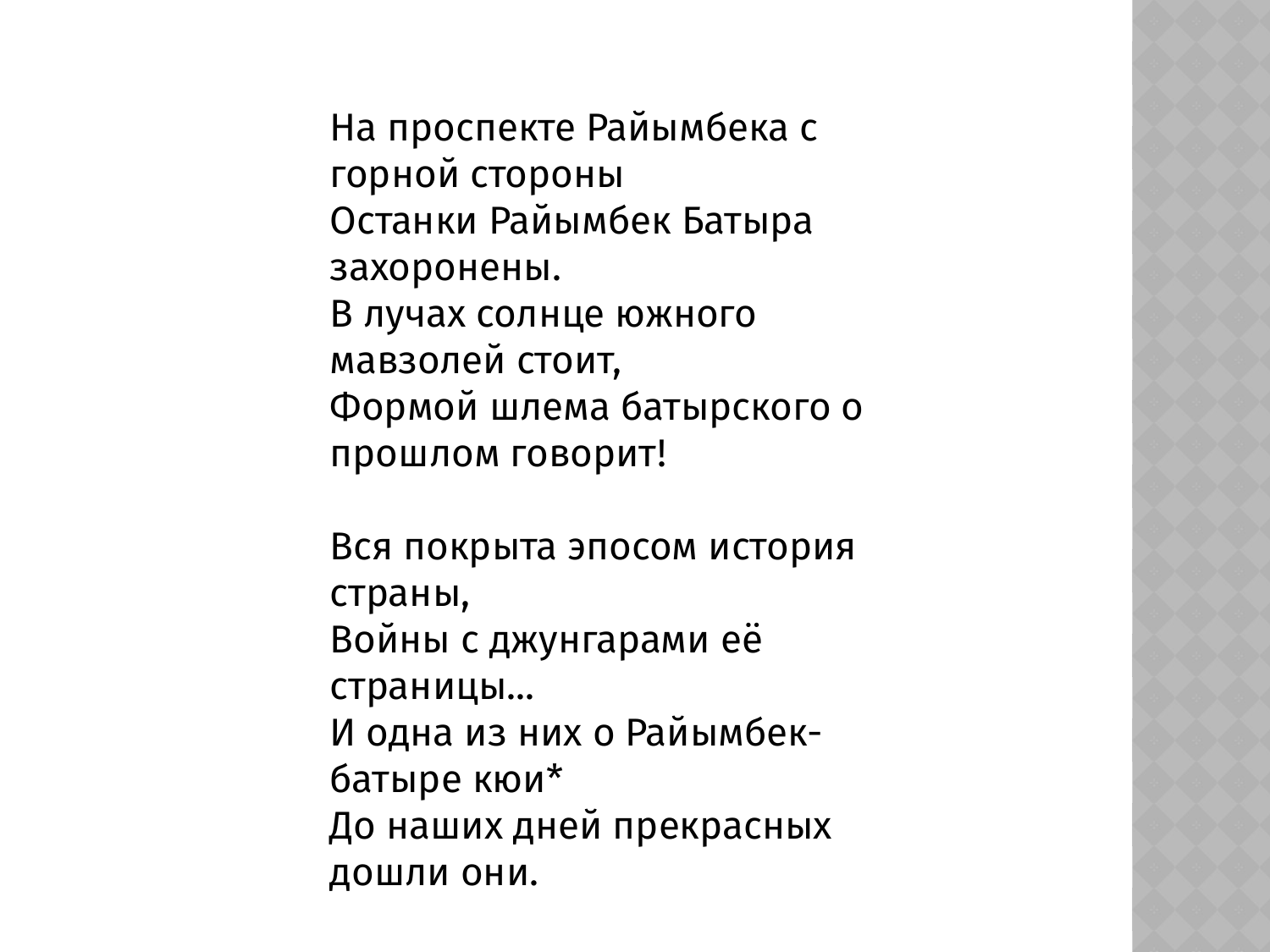

На проспекте Райымбека с горной стороны
Останки Райымбек Батыра захоронены.
В лучах солнце южного мавзолей стоит,
Формой шлема батырского о прошлом говорит!
Вся покрыта эпосом история страны,
Войны с джунгарами её страницы...
И одна из них о Райымбек-батыре кюи*
До наших дней прекрасных дошли они.